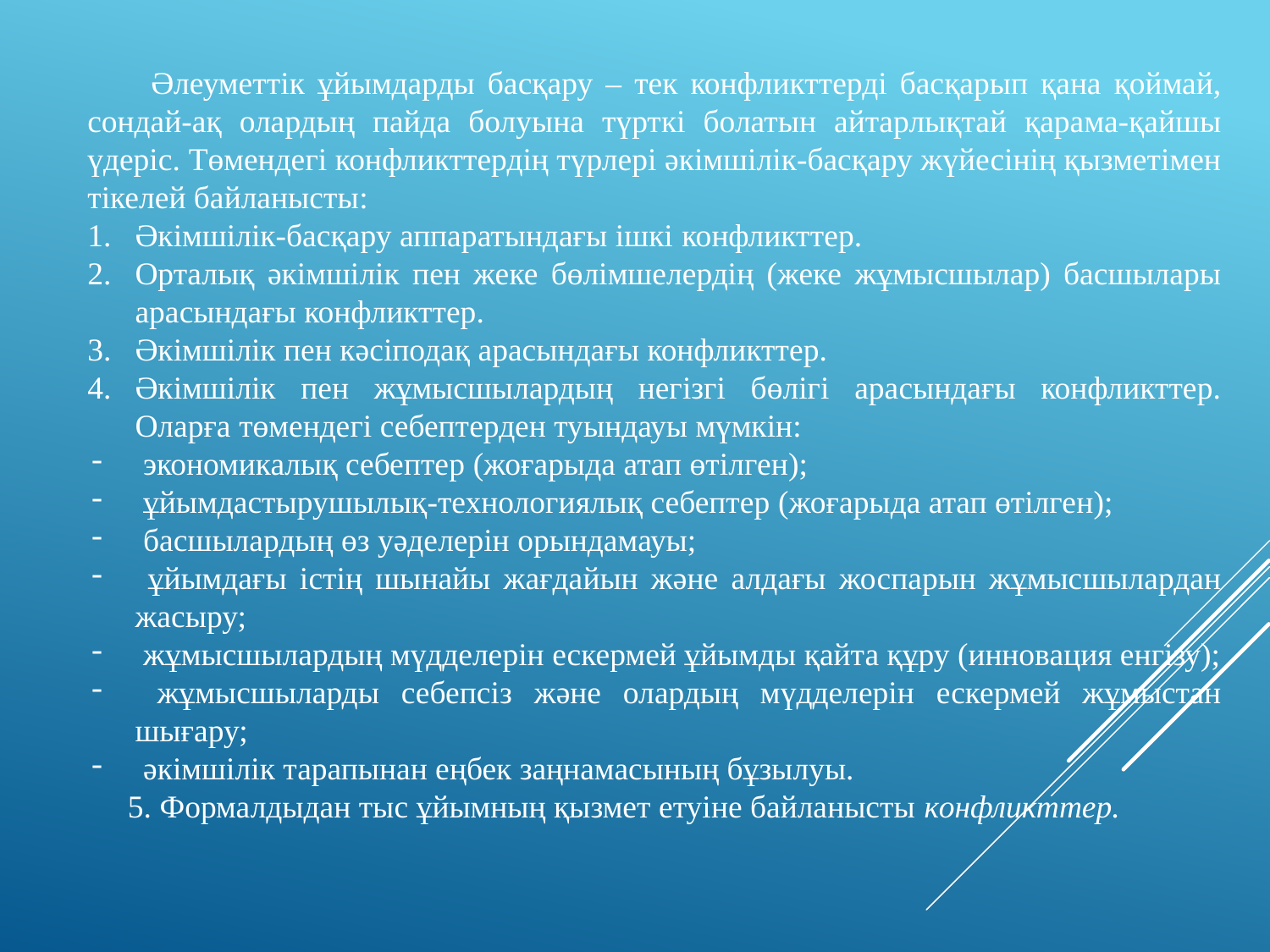

Әлеуметтік ұйымдарды басқару – тек конфликттерді басқарып қана қоймай, сондай-ақ олардың пайда болуына түрткі болатын айтарлықтай қарама-қайшы үдеріс. Төмендегі конфликттердің түрлері әкімшілік-басқару жүйесінің қызметімен тікелей байланысты:
Әкімшілік-басқару аппаратындағы ішкі конфликттер.
Орталық әкімшілік пен жеке бөлімшелердің (жеке жұмысшылар) басшылары арасындағы конфликттер.
Әкімшілік пен кәсіподақ арасындағы конфликттер.
Әкімшілік пен жұмысшылардың негізгі бөлігі арасындағы конфликттер. Оларға төмендегі себептерден туындауы мүмкін:
 экономикалық себептер (жоғарыда атап өтілген);
 ұйымдастырушылық-технологиялық себептер (жоғарыда атап өтілген);
 басшылардың өз уәделерін орындамауы;
 ұйымдағы істің шынайы жағдайын және алдағы жоспарын жұмысшылардан жасыру;
 жұмысшылардың мүдделерін ескермей ұйымды қайта құру (инновация енгізу);
 жұмысшыларды себепсіз және олардың мүдделерін ескермей жұмыстан шығару;
 әкімшілік тарапынан еңбек заңнамасының бұзылуы.
	5. Формалдыдан тыс ұйымның қызмет етуіне байланысты конфликттер.